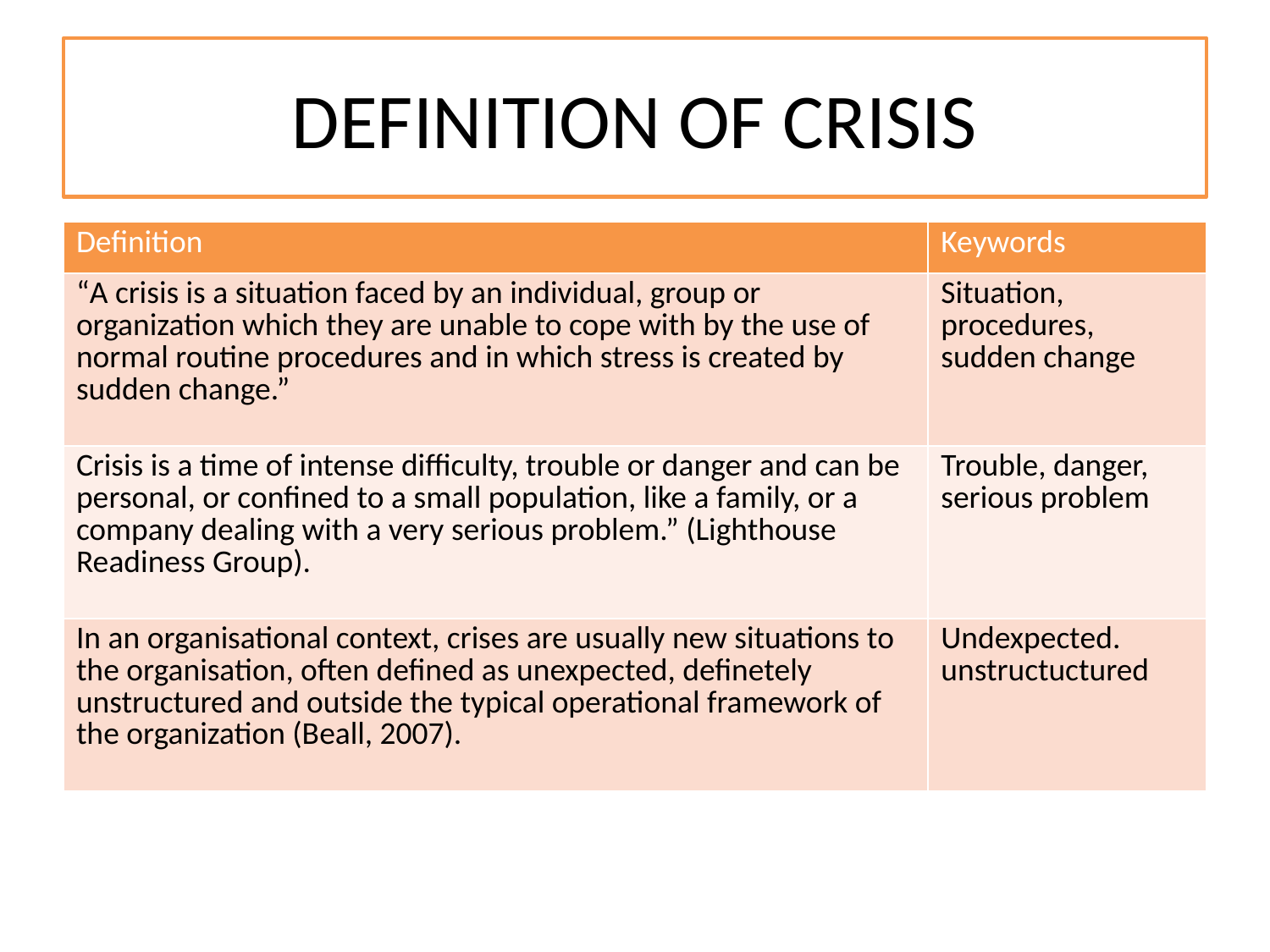

# DEFINITION OF CRISIS
| Definition | Keywords |
| --- | --- |
| “A crisis is a situation faced by an individual, group or organization which they are unable to cope with by the use of normal routine procedures and in which stress is created by sudden change.” | Situation, procedures, sudden change |
| Crisis is a time of intense difficulty, trouble or danger and can be personal, or confined to a small population, like a family, or a company dealing with a very serious problem.” (Lighthouse Readiness Group). | Trouble, danger, serious problem |
| In an organisational context, crises are usually new situations to the organisation, often defined as unexpected, definetely unstructured and outside the typical operational framework of the organization (Beall, 2007). | Undexpected. unstructuctured |